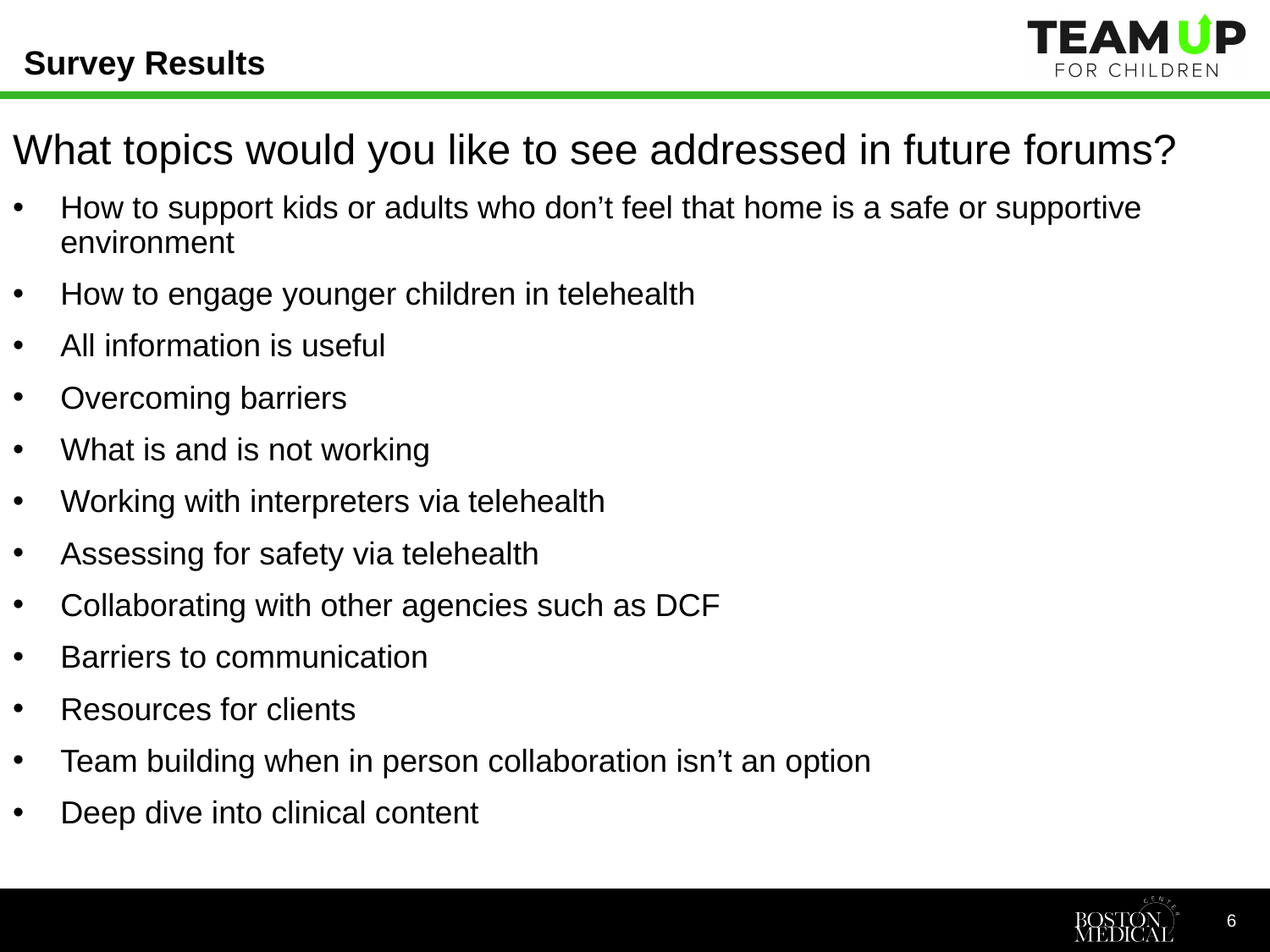

# Survey Results
What topics would you like to see addressed in future forums?
How to support kids or adults who don’t feel that home is a safe or supportive environment
How to engage younger children in telehealth
All information is useful
Overcoming barriers
What is and is not working
Working with interpreters via telehealth
Assessing for safety via telehealth
Collaborating with other agencies such as DCF
Barriers to communication
Resources for clients
Team building when in person collaboration isn’t an option
Deep dive into clinical content

6